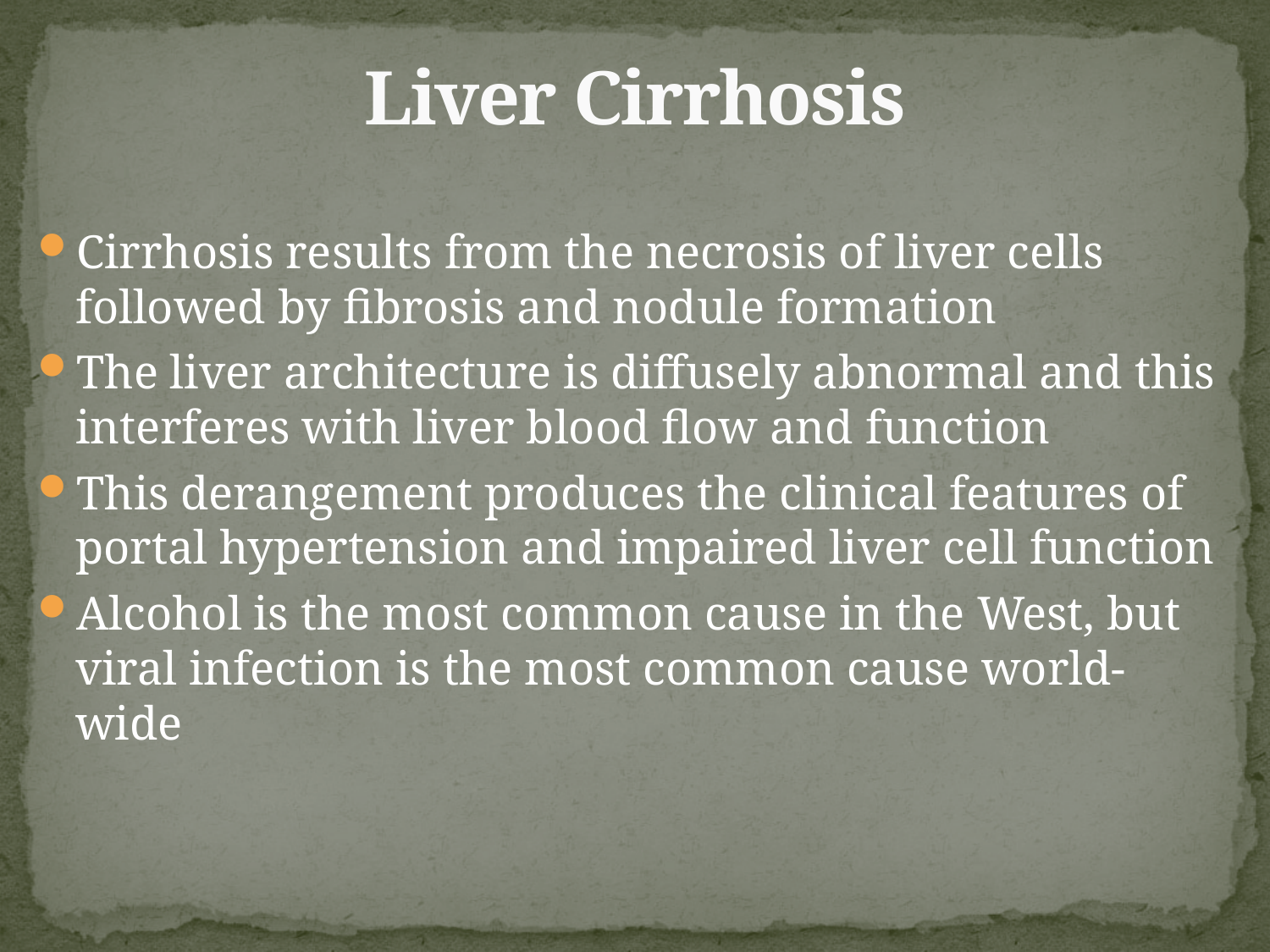

# Liver Cirrhosis
Cirrhosis results from the necrosis of liver cells followed by fibrosis and nodule formation
The liver architecture is diffusely abnormal and this interferes with liver blood flow and function
This derangement produces the clinical features of portal hypertension and impaired liver cell function
Alcohol is the most common cause in the West, but viral infection is the most common cause world-wide